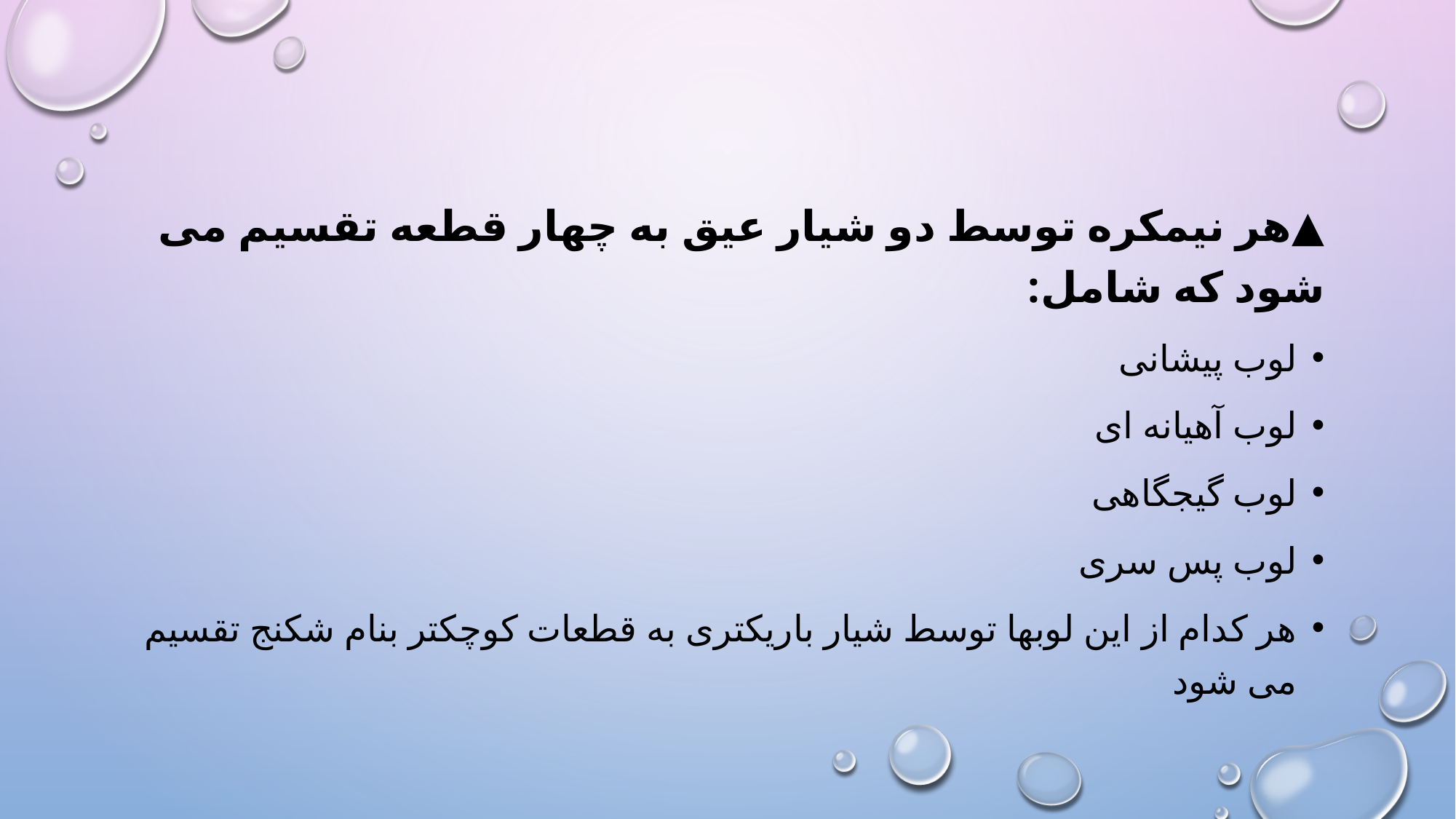

▲هر نیمکره توسط دو شیار عیق به چهار قطعه تقسیم می شود که شامل:
لوب پیشانی
لوب آهیانه ای
لوب گیجگاهی
لوب پس سری
هر کدام از این لوبها توسط شیار باریکتری به قطعات کوچکتر بنام شکنج تقسیم می شود